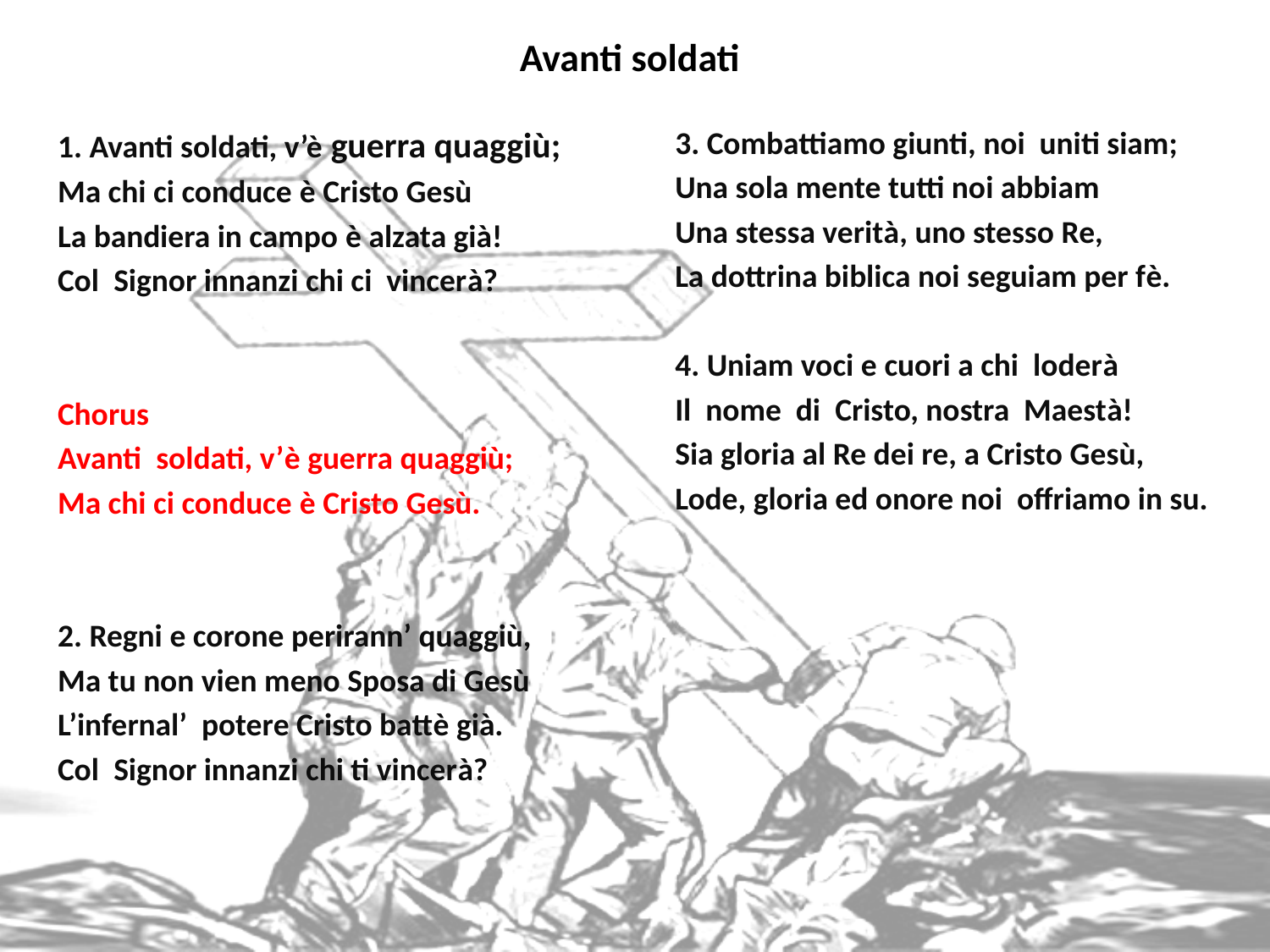

# Avanti soldati
1. Avanti soldati, v’è guerra quaggiù;
Ma chi ci conduce è Cristo Gesù
La bandiera in campo è alzata già!
Col  Signor innanzi chi ci  vincerà?

Chorus
Avanti  soldati, v’è guerra quaggiù;
Ma chi ci conduce è Cristo Gesù.

2. Regni e corone perirann’ quaggiù,
Ma tu non vien meno Sposa di Gesù
L’infernal’  potere Cristo battè già.
Col  Signor innanzi chi ti vincerà?
3. Combattiamo giunti, noi  uniti siam;
Una sola mente tutti noi abbiam
Una stessa verità, uno stesso Re,
La dottrina biblica noi seguiam per fè.

4. Uniam voci e cuori a chi  loderà
Il  nome  di  Cristo, nostra  Maestà!
Sia gloria al Re dei re, a Cristo Gesù,
Lode, gloria ed onore noi  offriamo in su.